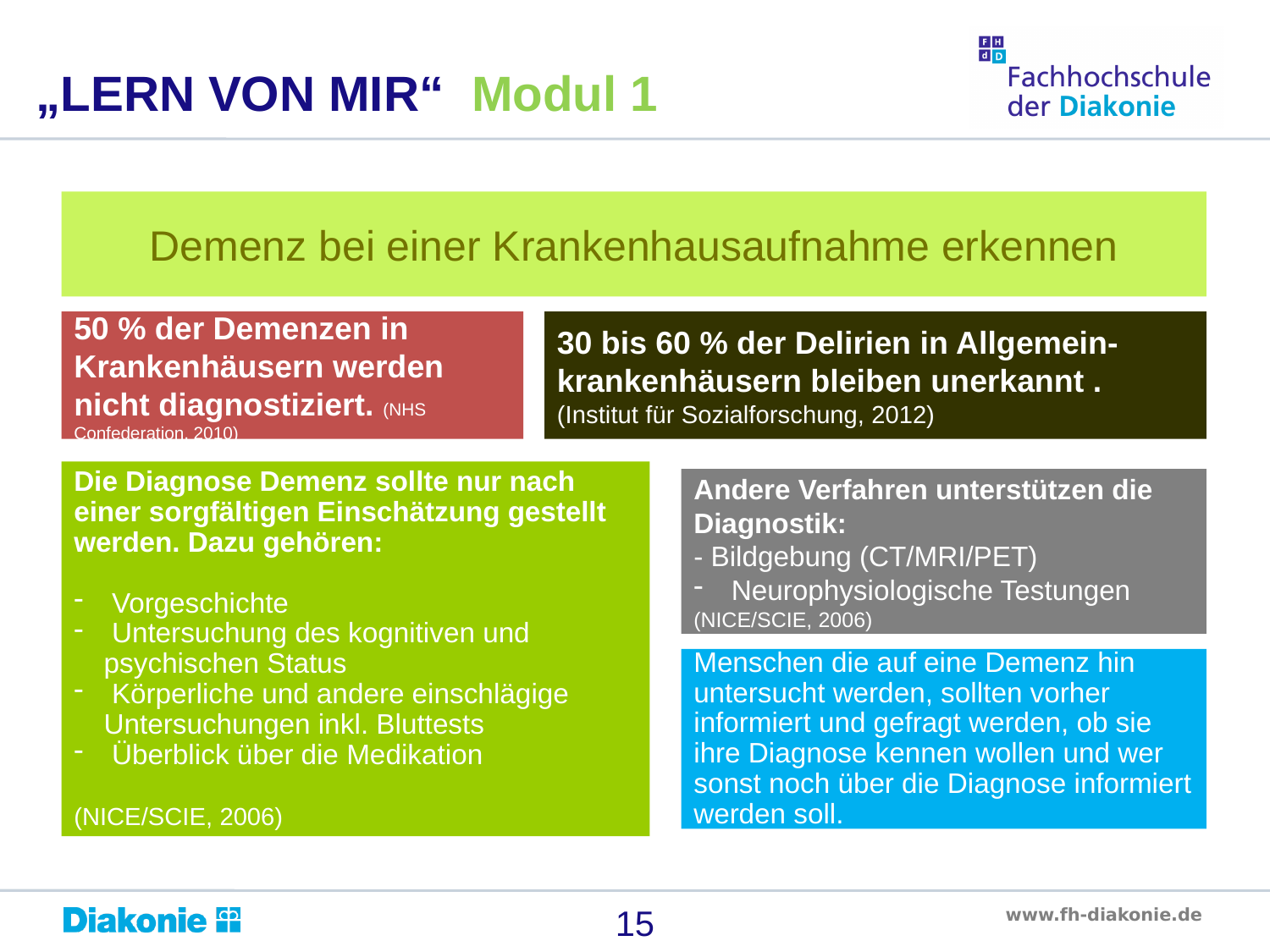

„LERN VON MIR“  Modul 1
Demenz bei einer Krankenhausaufnahme erkennen
50 % der Demenzen in Krankenhäusern werden nicht diagnostiziert. (NHS Confederation, 2010)
30 bis 60 % der Delirien in Allgemein-krankenhäusern bleiben unerkannt .
(Institut für Sozialforschung, 2012)
Die Diagnose Demenz sollte nur nach einer sorgfältigen Einschätzung gestellt werden. Dazu gehören:

 Vorgeschichte
 Untersuchung des kognitiven und   psychischen Status
 Körperliche und andere einschlägige Untersuchungen inkl. Bluttests
 Überblick über die Medikation

(NICE/SCIE, 2006)
Andere Verfahren unterstützen die Diagnostik:
- Bildgebung (CT/MRI/PET)
 Neurophysiologische Testungen
(NICE/SCIE, 2006)
Menschen die auf eine Demenz hin untersucht werden, sollten vorher informiert und gefragt werden, ob sie ihre Diagnose kennen wollen und wer sonst noch über die Diagnose informiert werden soll.
15